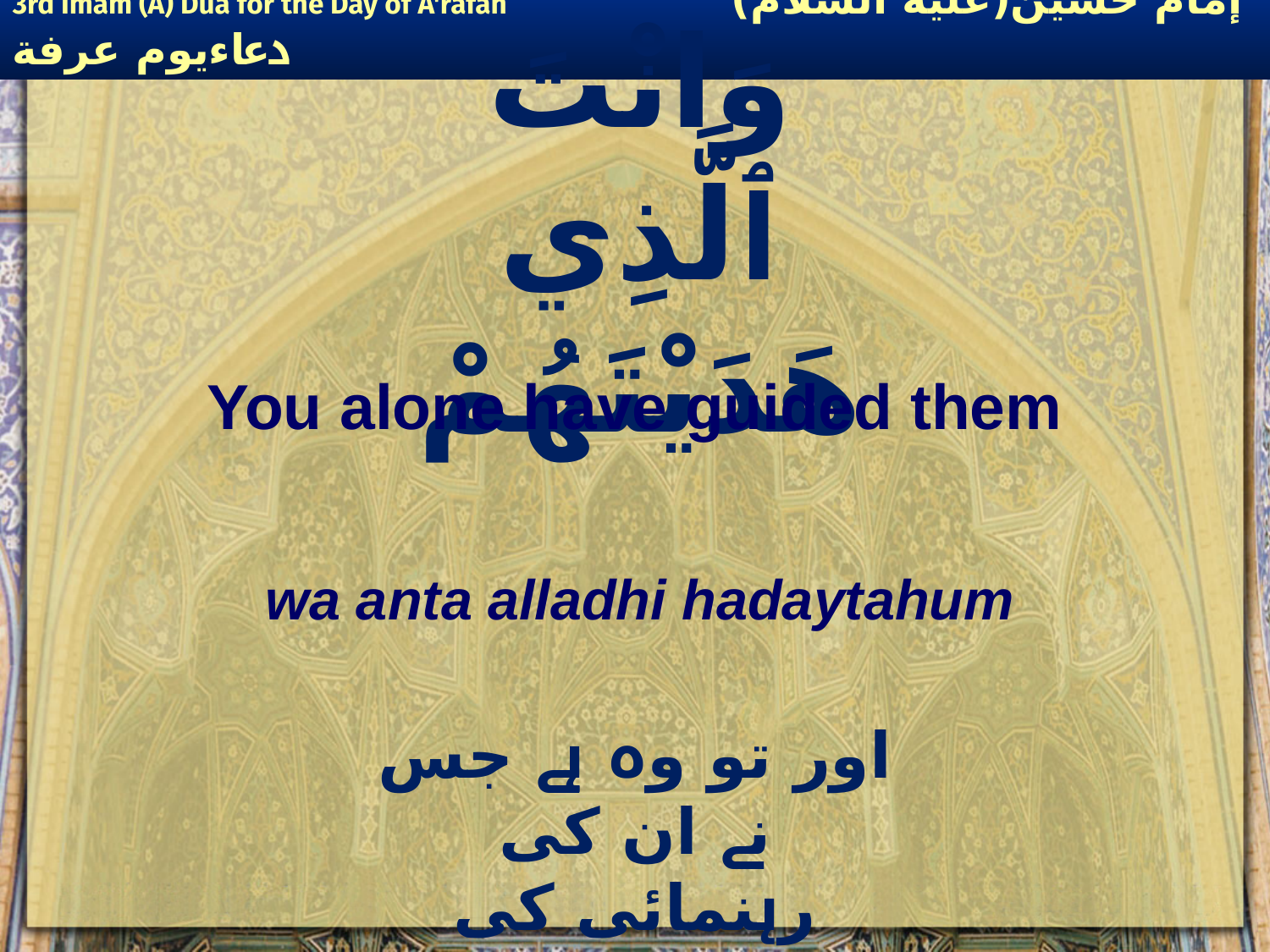

# وَانْتَ ٱلَّذِي هَدَيْتَهُمْ
You alone have guided them
wa anta alladhi hadaytahum
اور تو وہ ہے جس نے ان کی رہنمائی کی